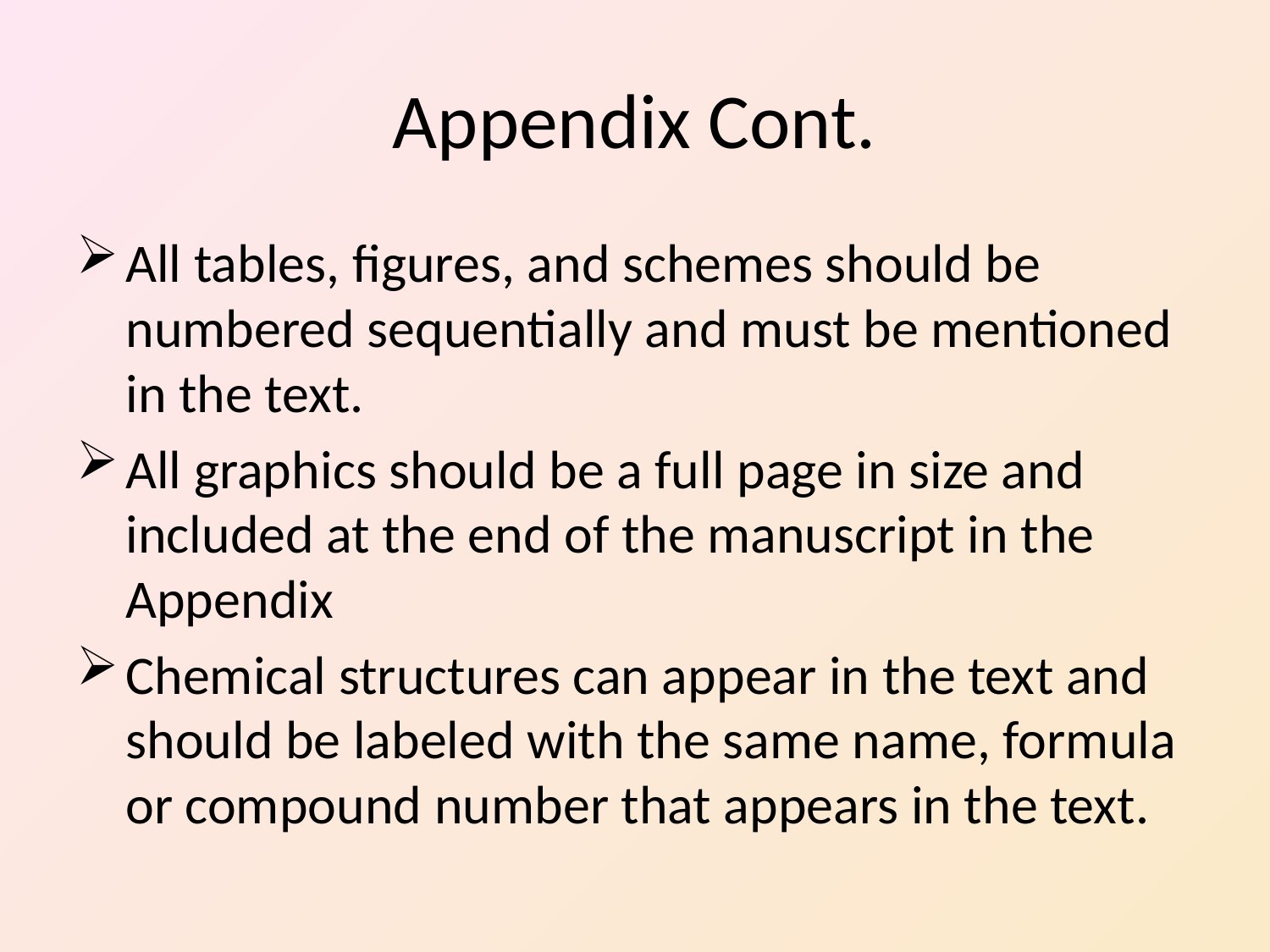

# Appendix Cont.
All tables, figures, and schemes should be numbered sequentially and must be mentioned in the text.
All graphics should be a full page in size and included at the end of the manuscript in the Appendix
Chemical structures can appear in the text and should be labeled with the same name, formula or compound number that appears in the text.